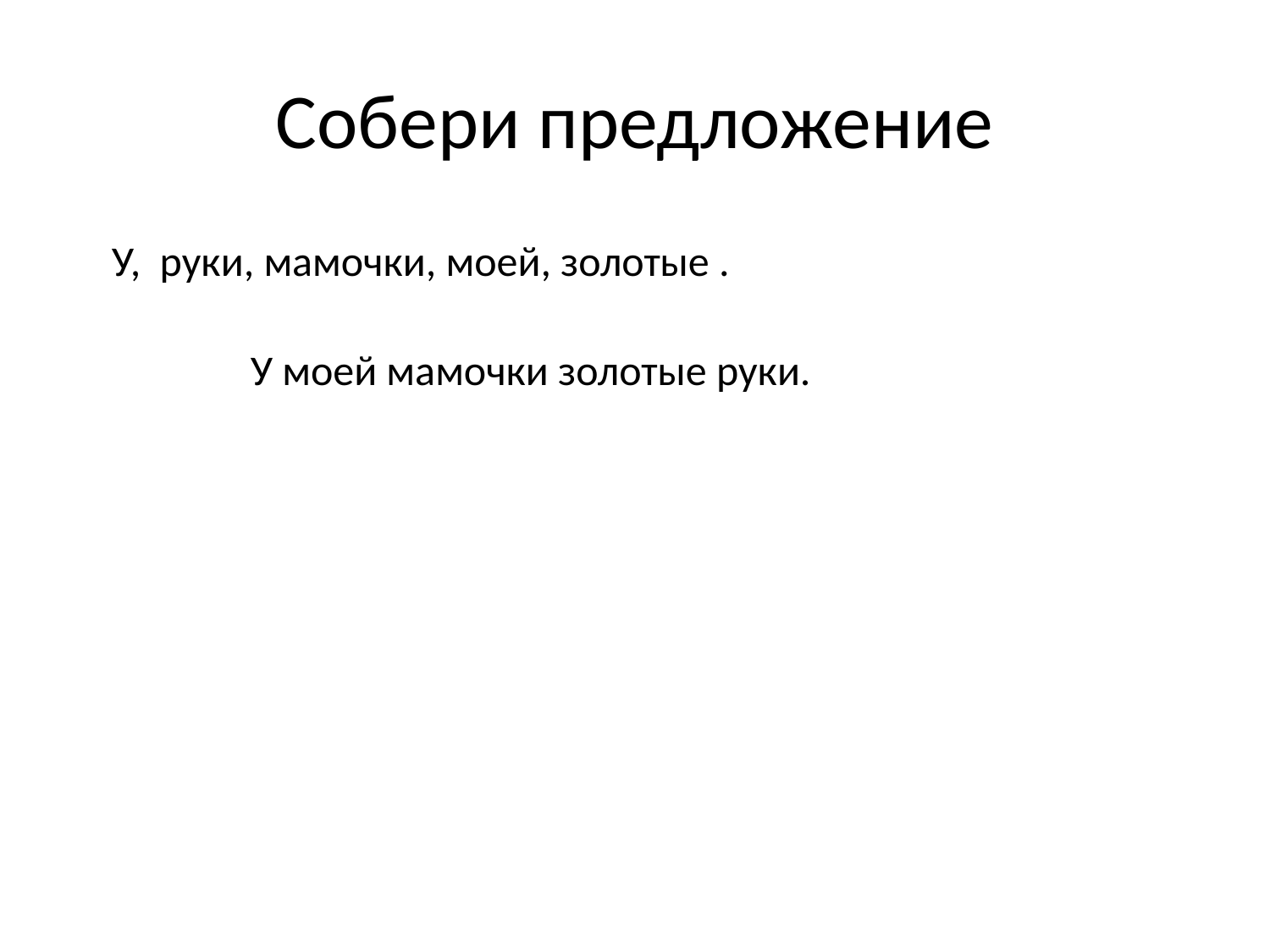

# Собери предложение
У,  руки, мамочки, моей, золотые .
У моей мамочки золотые руки.